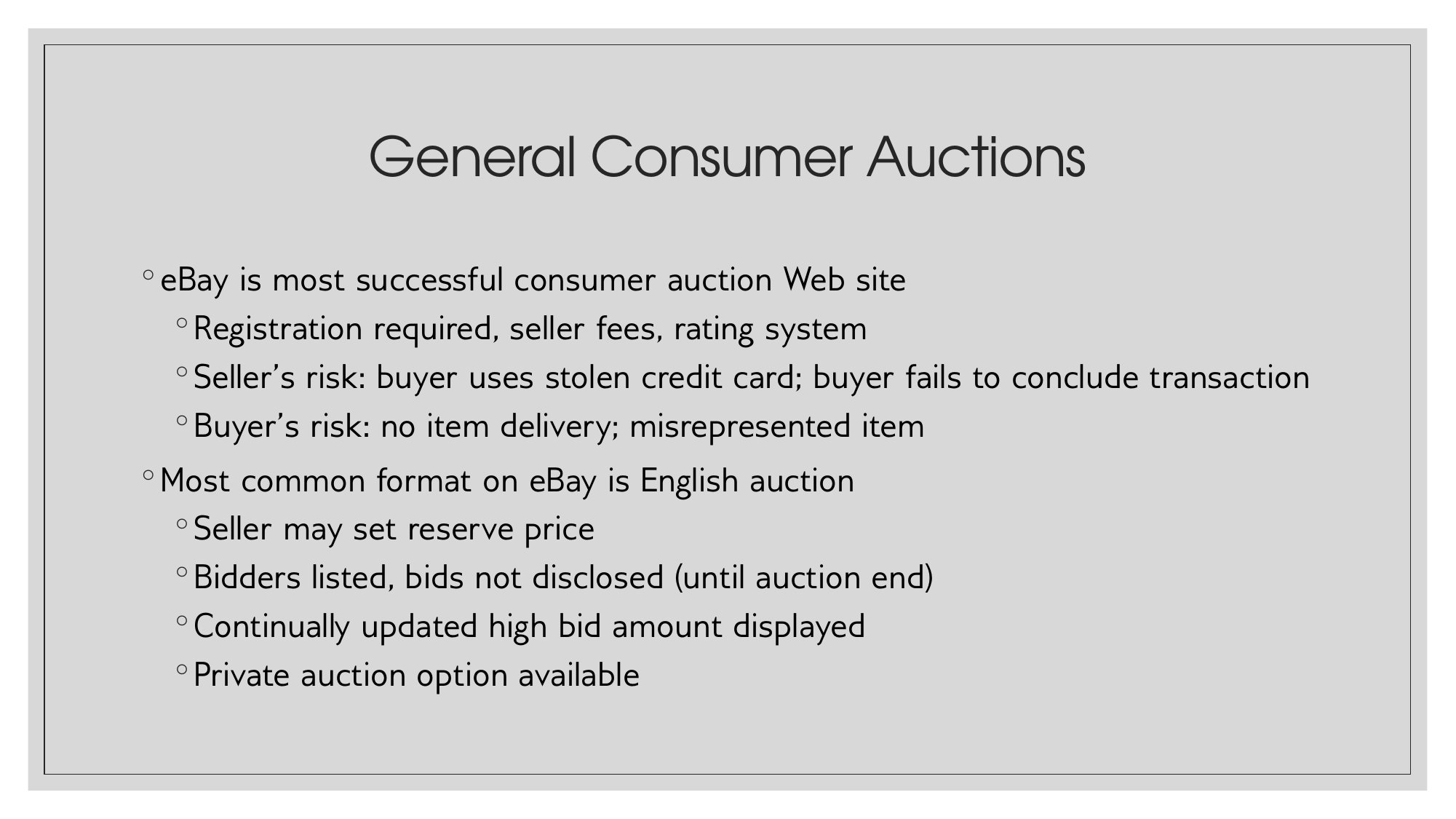

# General Consumer Auctions
eBay is most successful consumer auction Web site
Registration required, seller fees, rating system
Seller’s risk: buyer uses stolen credit card; buyer fails to conclude transaction
Buyer’s risk: no item delivery; misrepresented item
Most common format on eBay is English auction
Seller may set reserve price
Bidders listed, bids not disclosed (until auction end)
Continually updated high bid amount displayed
Private auction option available